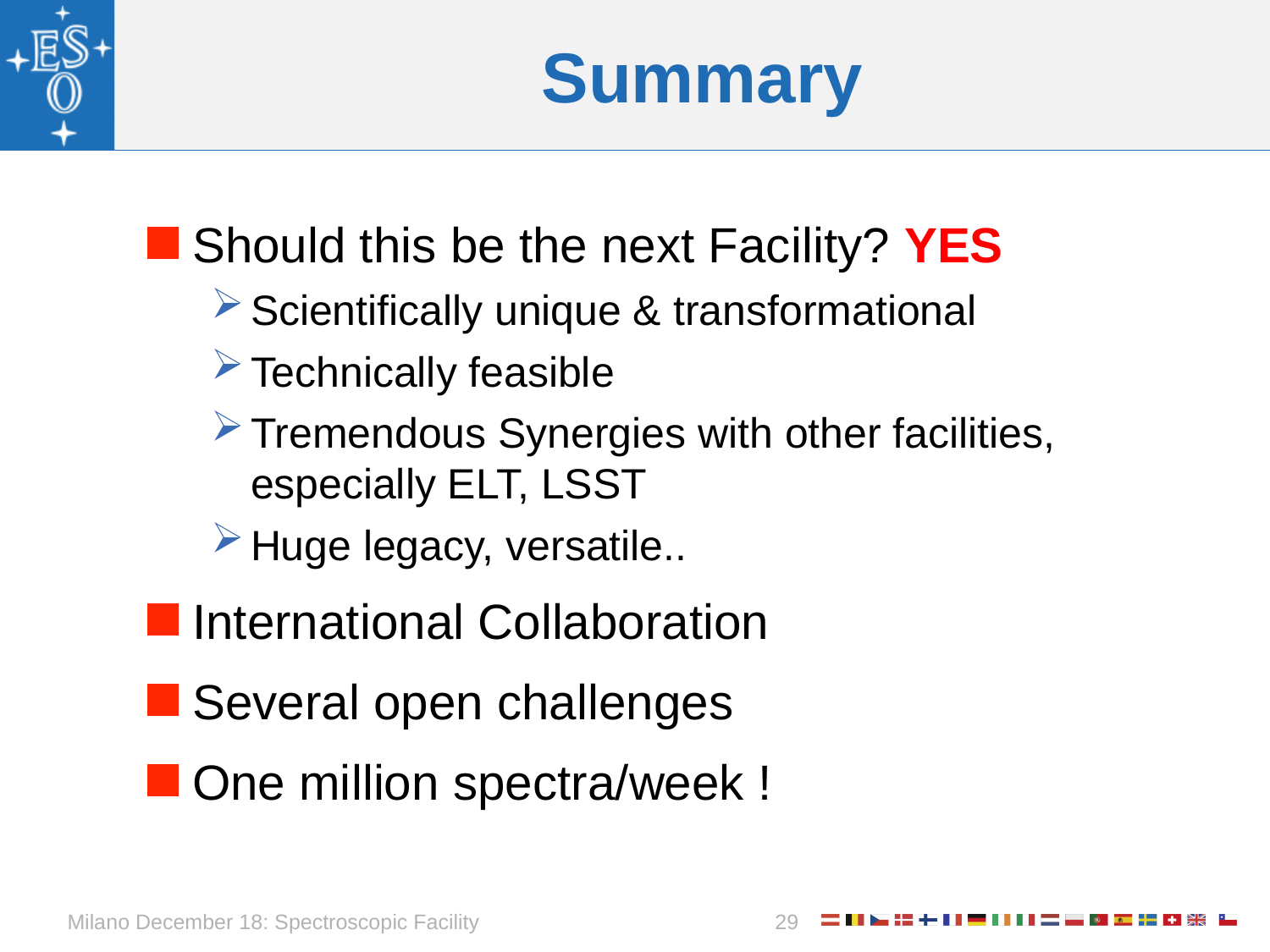

# Summary
Should this be the next Facility? YES
Scientifically unique & transformational
Technically feasible
Tremendous Synergies with other facilities, especially ELT, LSST
Huge legacy, versatile..
International Collaboration
Several open challenges
One million spectra/week !
Milano December 18: Spectroscopic Facility
29